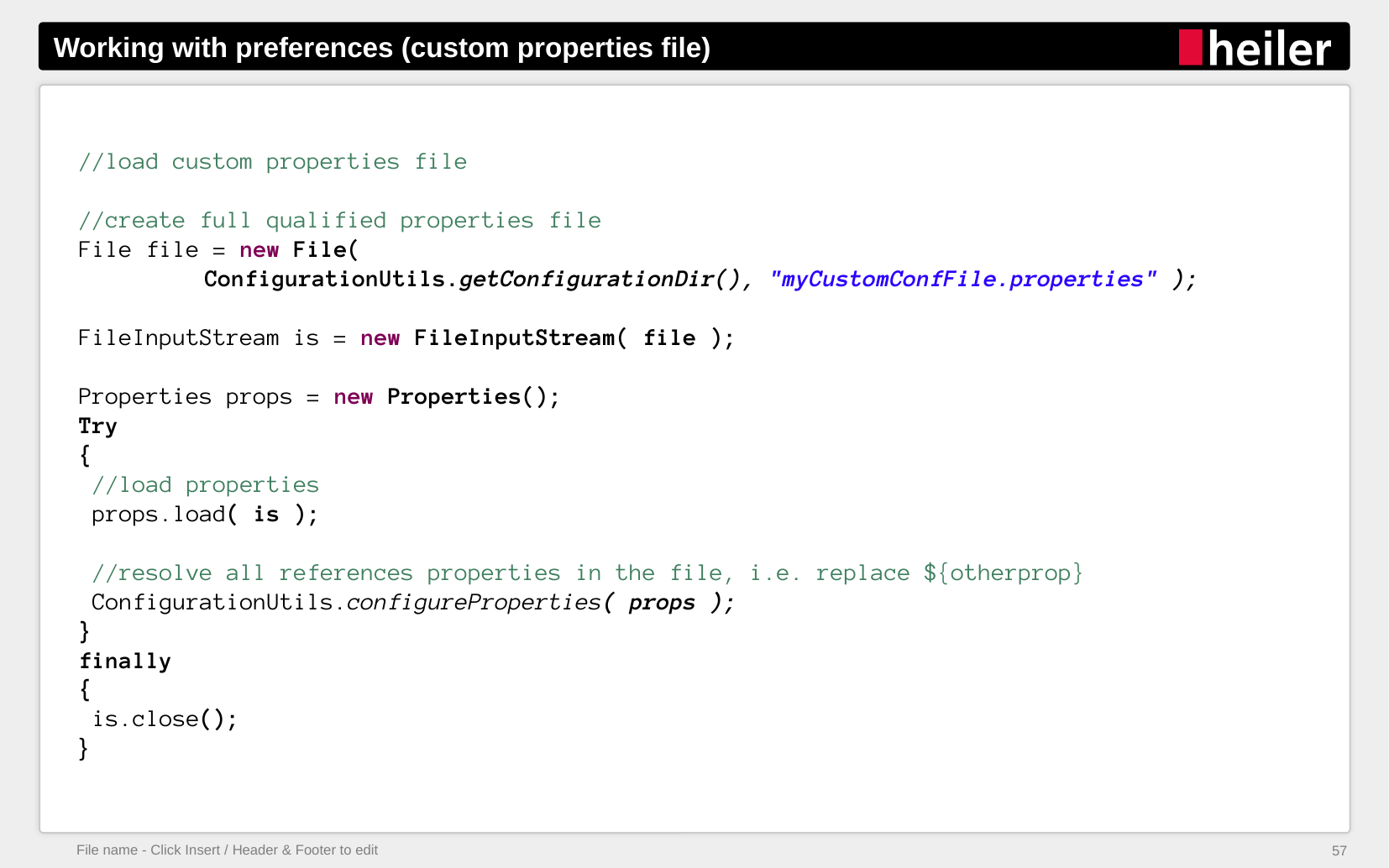

# Working with preferences (custom properties file)

//load custom properties file

//create full qualified properties file
File file = new File(
 	ConfigurationUtils.getConfigurationDir(), "myCustomConfFile.properties" );

FileInputStream is = new FileInputStream( file );

Properties props = new Properties();
Try
{
 //load properties
 props.load( is );

 //resolve all references properties in the file, i.e. replace ${otherprop}
 ConfigurationUtils.configureProperties( props );
}
finally
{
 is.close();
}
File name - Click Insert / Header & Footer to edit